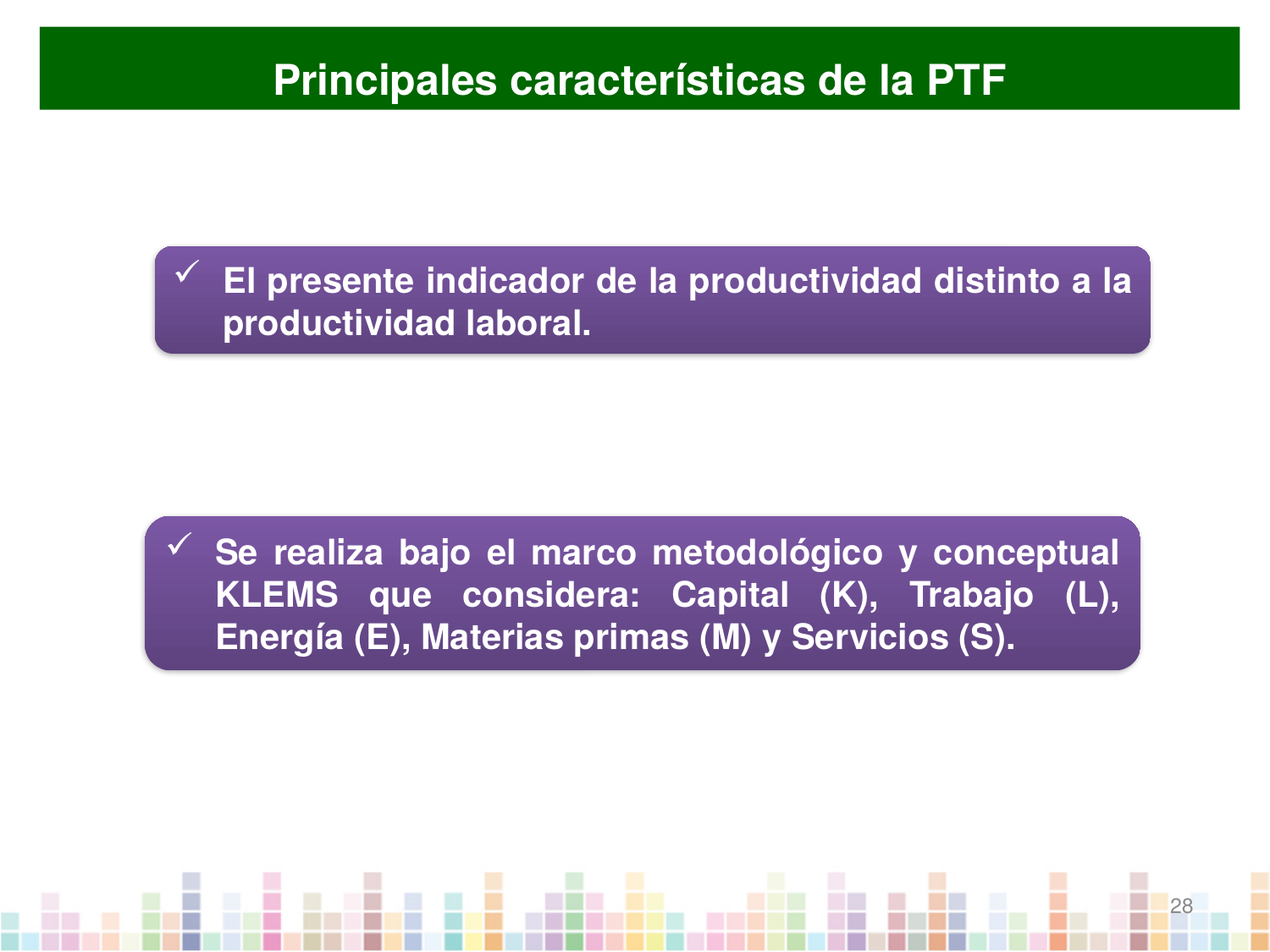

Principales características de la PTF
El presente indicador de la productividad distinto a la productividad laboral.
Se realiza bajo el marco metodológico y conceptual KLEMS que considera: Capital (K), Trabajo (L), Energía (E), Materias primas (M) y Servicios (S).
28